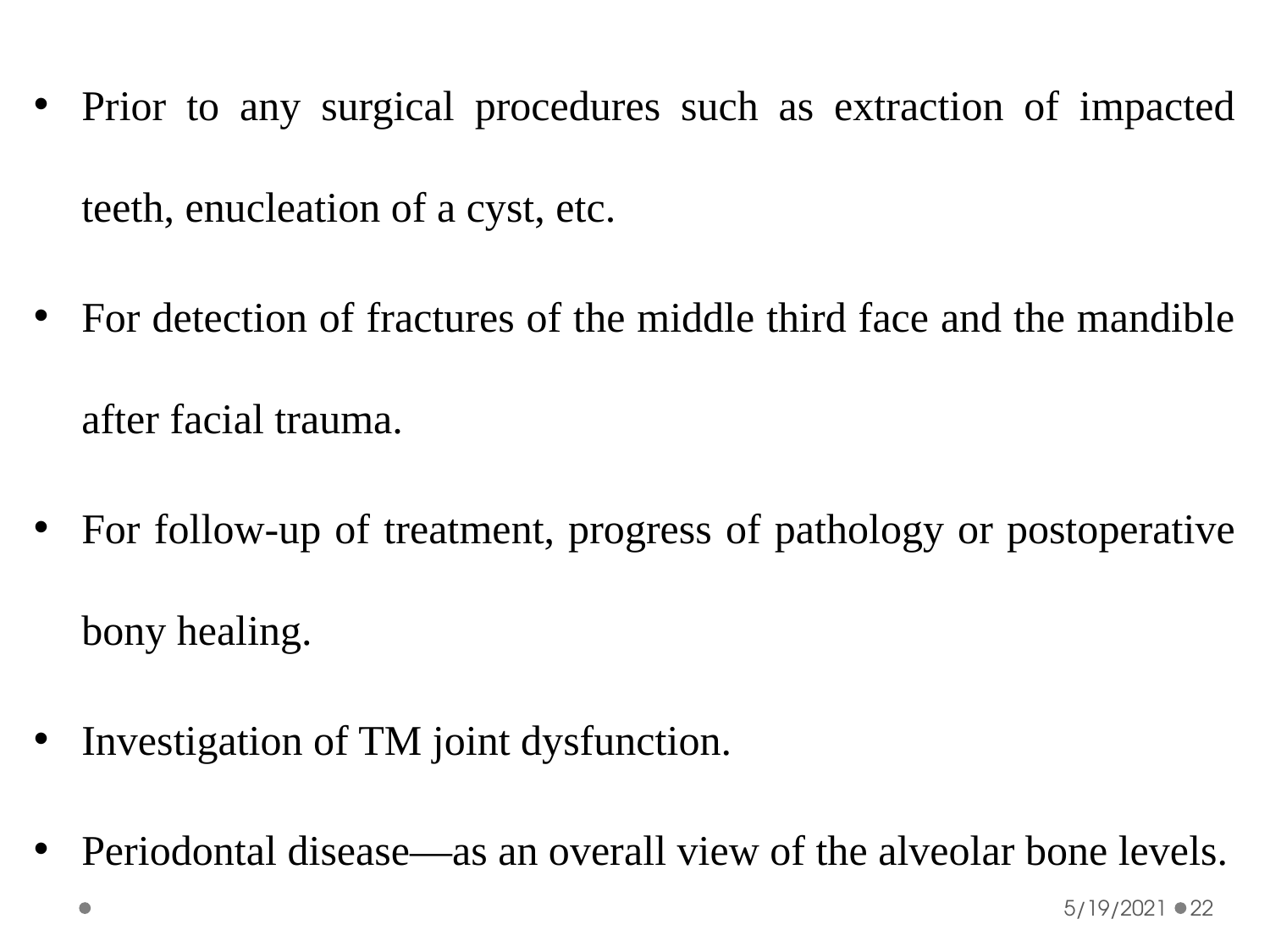

Prior to any surgical procedures such as extraction of impacted teeth, enucleation of a cyst, etc.
For detection of fractures of the middle third face and the mandible after facial trauma.
For follow-up of treatment, progress of pathology or postoperative bony healing.
Investigation of TM joint dysfunction.
Periodontal disease—as an overall view of the alveolar bone levels.

5/19/2021
22